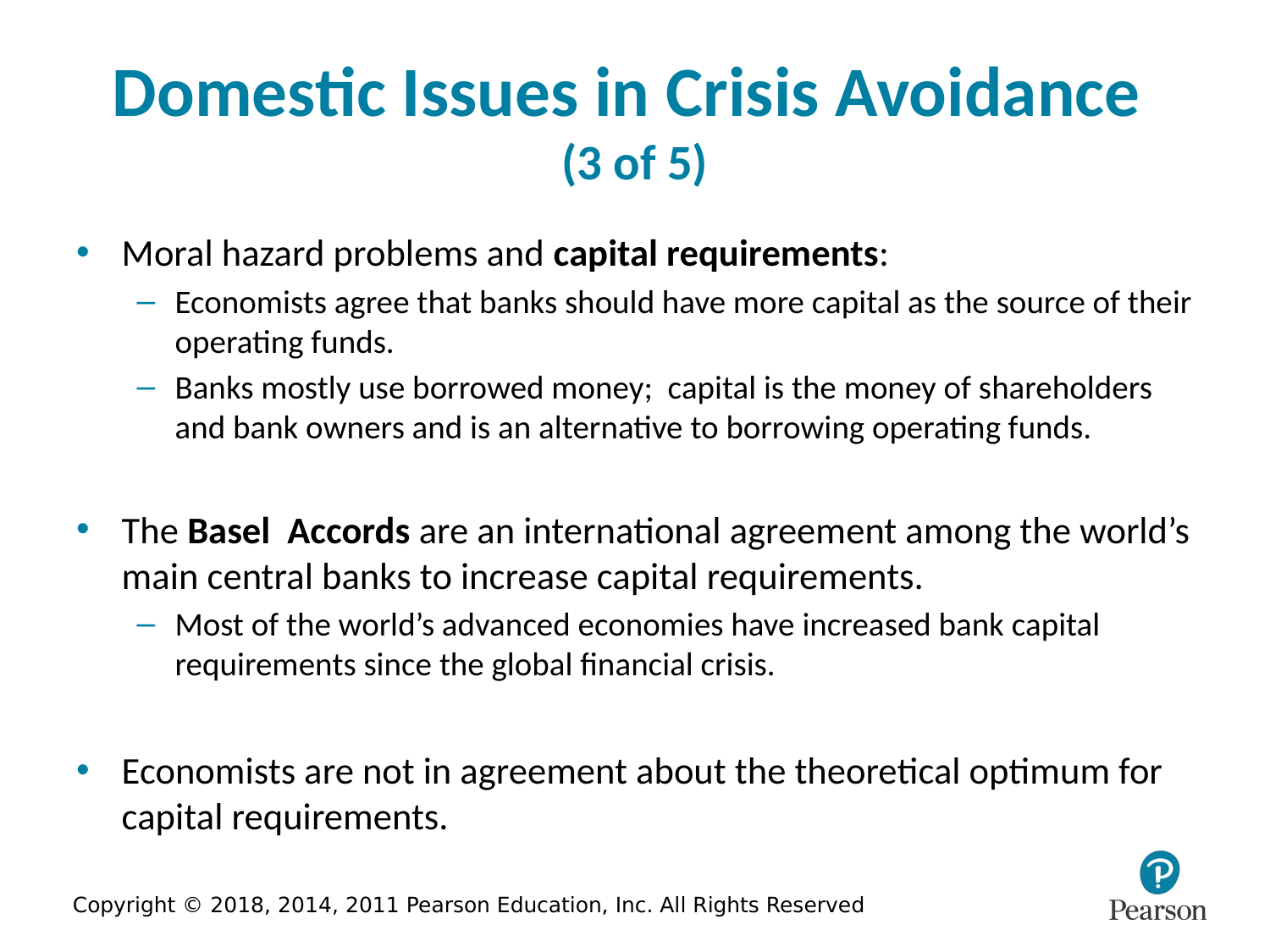

# Domestic Issues in Crisis Avoidance (3 of 5)
Moral hazard problems and capital requirements:
Economists agree that banks should have more capital as the source of their operating funds.
Banks mostly use borrowed money;  capital is the money of shareholders and bank owners and is an alternative to borrowing operating funds.

The Basel  Accords are an international agreement among the world’s main central banks to increase capital requirements.
Most of the world’s advanced economies have increased bank capital requirements since the global financial crisis.

Economists are not in agreement about the theoretical optimum for capital requirements.